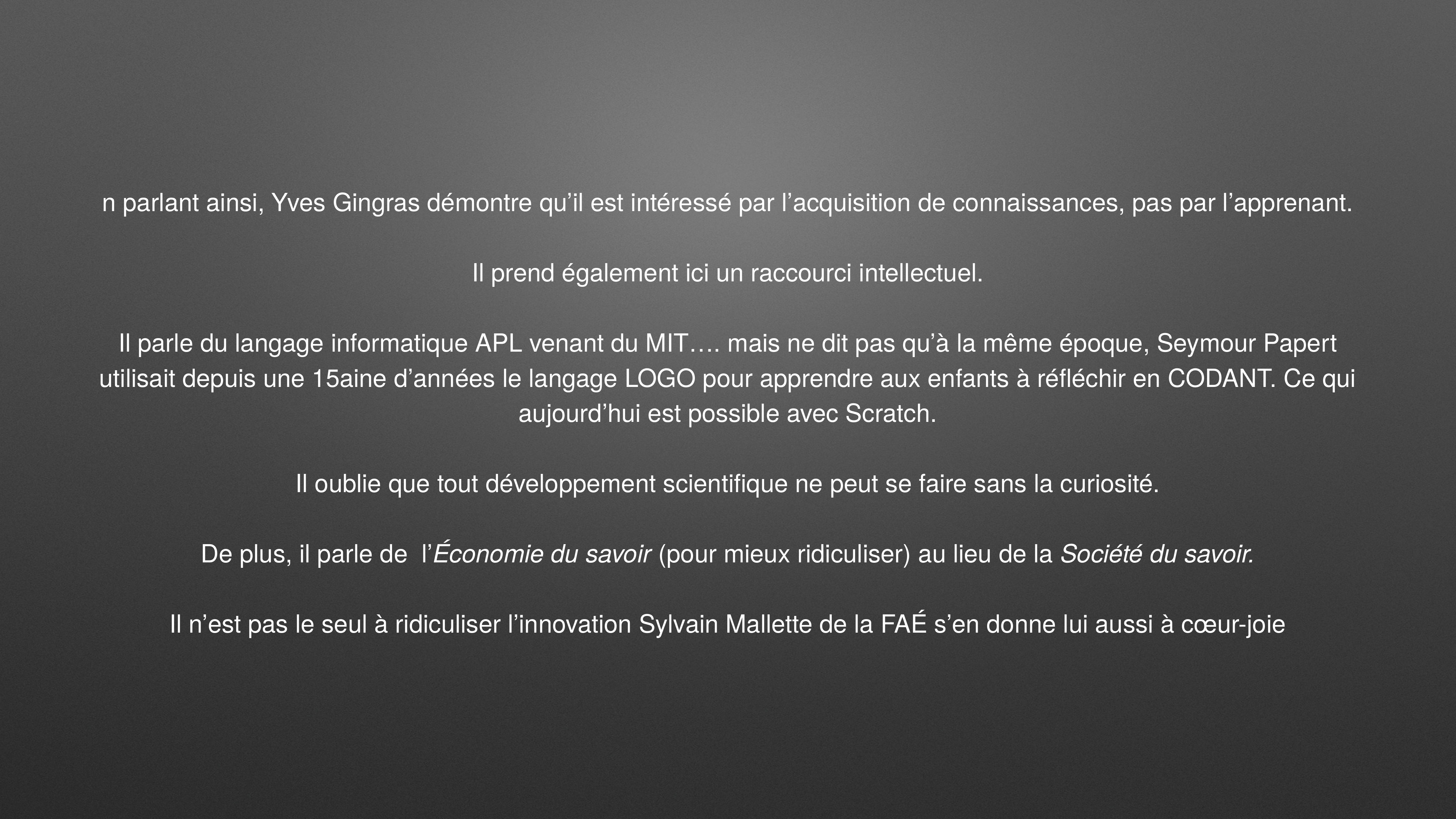

n parlant ainsi, Yves Gingras démontre qu’il est intéressé par l’acquisition de connaissances, pas par l’apprenant.

Il prend également ici un raccourci intellectuel.

Il parle du langage informatique APL venant du MIT…. mais ne dit pas qu’à la même époque, Seymour Papert utilisait depuis une 15aine d’années le langage LOGO pour apprendre aux enfants à réfléchir en CODANT. Ce qui aujourd’hui est possible avec Scratch.

Il oublie que tout développement scientifique ne peut se faire sans la curiosité.

De plus, il parle de  l’Économie du savoir (pour mieux ridiculiser) au lieu de la Société du savoir.

Il n’est pas le seul à ridiculiser l’innovation Sylvain Mallette de la FAÉ s’en donne lui aussi à cœur-joie